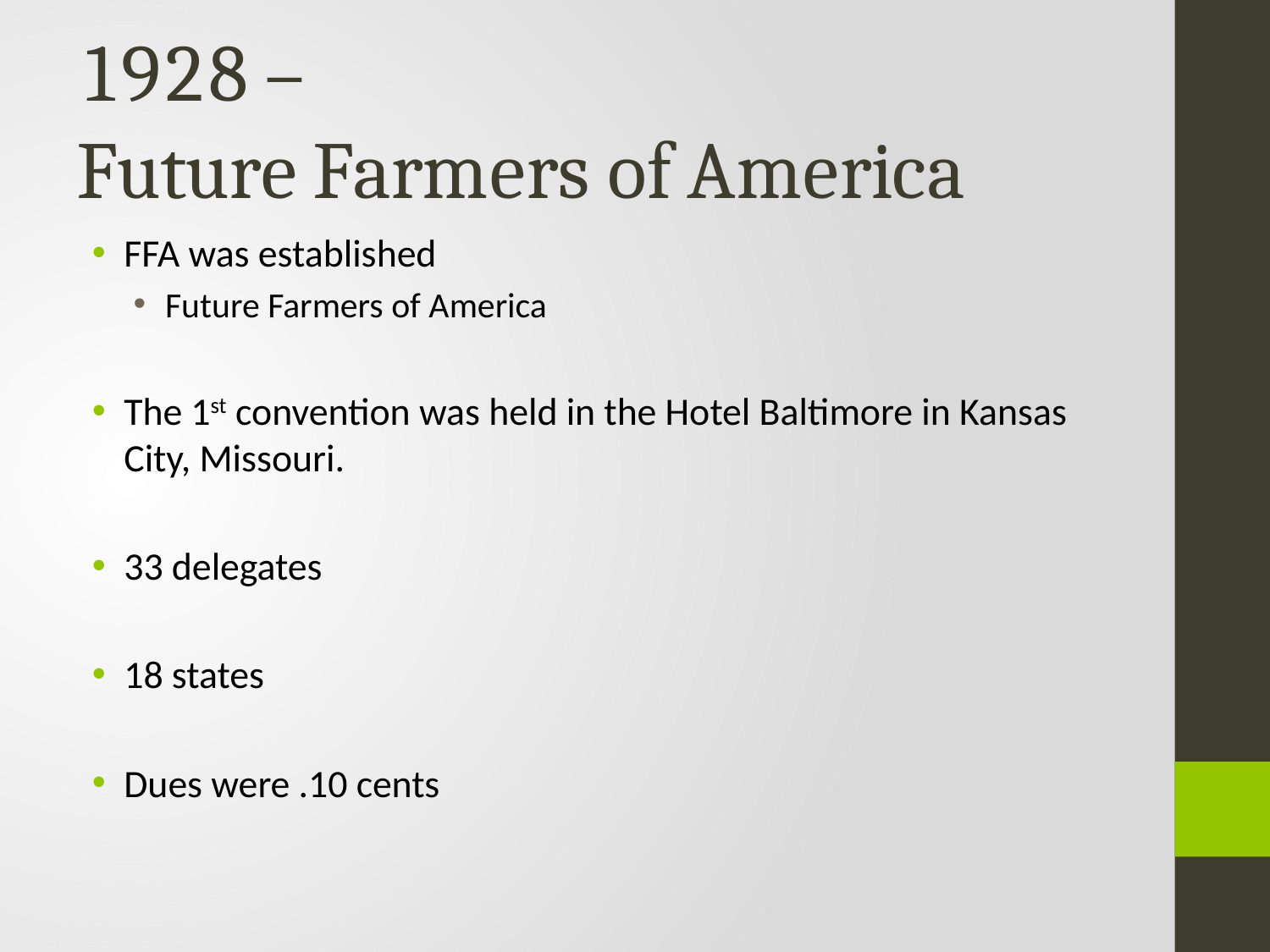

# 1928 – Future Farmers of America
FFA was established
Future Farmers of America

The 1st convention was held in the Hotel Baltimore in Kansas City, Missouri.

33 delegates

18 states

Dues were .10 cents